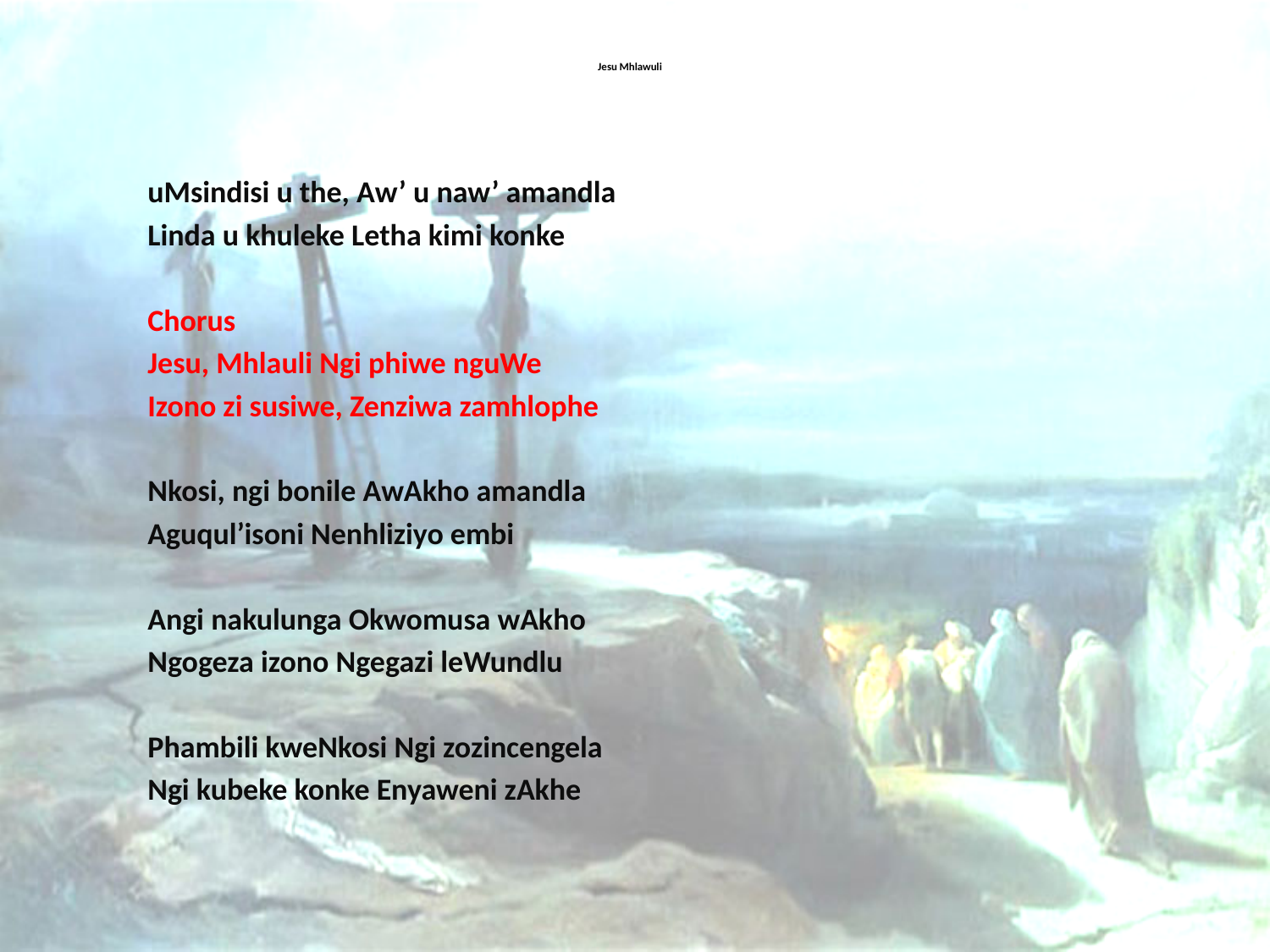

# Jesu Mhlawuli
uMsindisi u the, Aw’ u naw’ amandla
Linda u khuleke Letha kimi konke

Chorus
Jesu, Mhlauli Ngi phiwe nguWe
Izono zi susiwe, Zenziwa zamhlophe

Nkosi, ngi bonile AwAkho amandla
Aguqul’isoni Nenhliziyo embi

Angi nakulunga Okwomusa wAkho
Ngogeza izono Ngegazi leWundlu

Phambili kweNkosi Ngi zozincengela
Ngi kubeke konke Enyaweni zAkhe